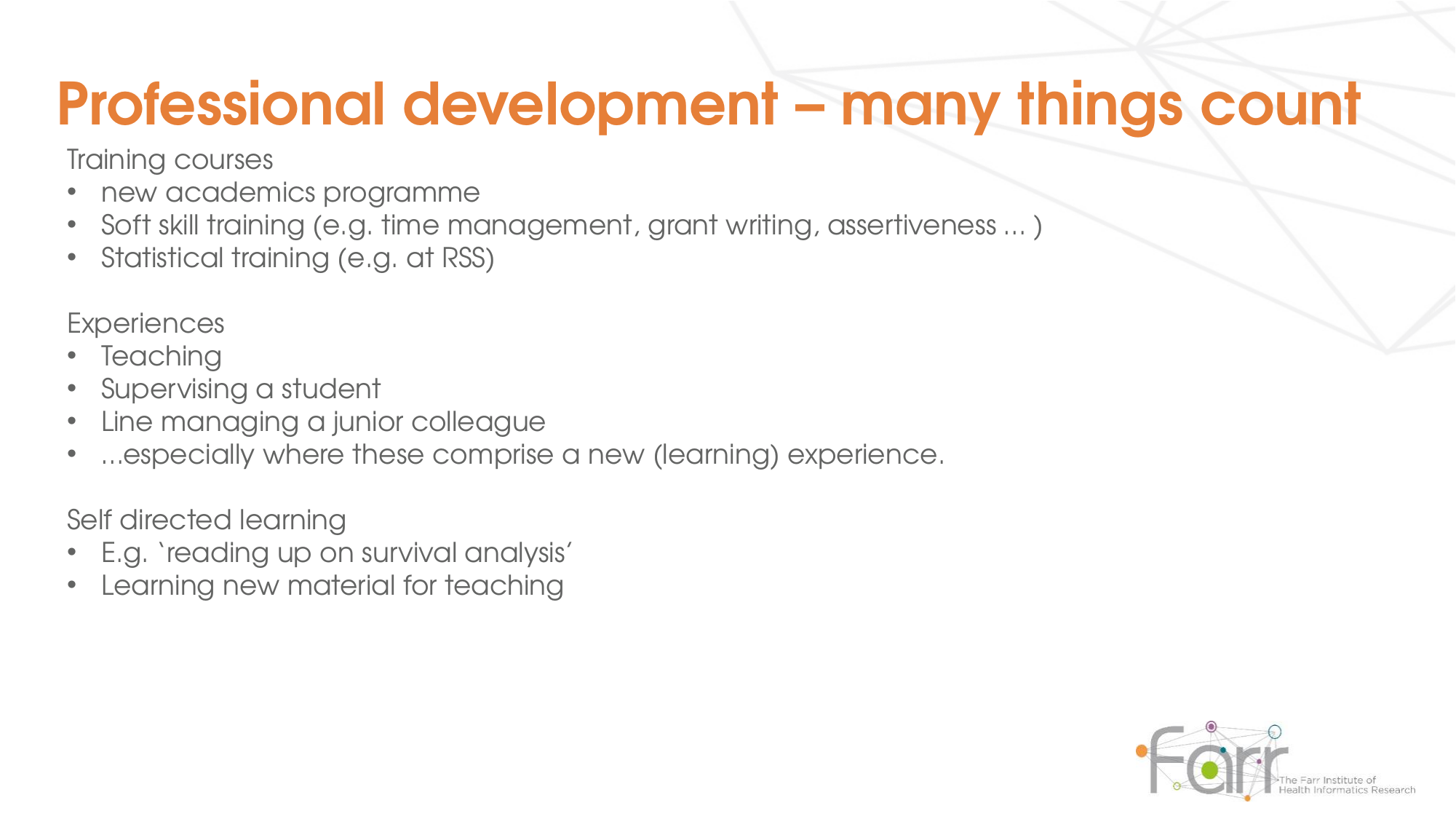

# Professional development – many things count
Training courses
new academics programme
Soft skill training (e.g. time management, grant writing, assertiveness … )
Statistical training (e.g. at RSS)

Experiences
Teaching
Supervising a student
Line managing a junior colleague
…especially where these comprise a new (learning) experience.

Self directed learning
E.g. ‘reading up on survival analysis’
Learning new material for teaching